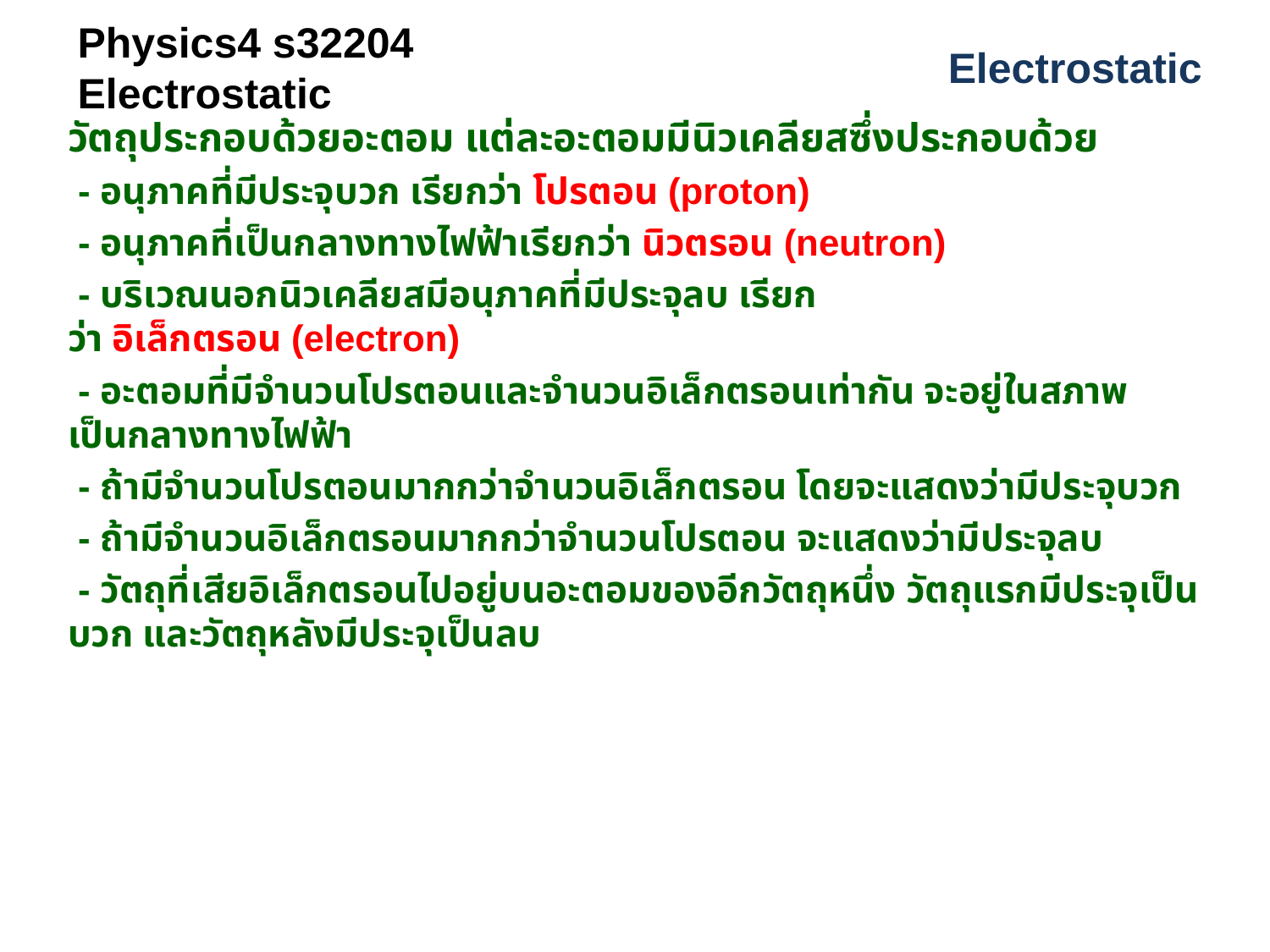

# Physics4 s32204 Electrostatic
 Electrostatic
วัตถุประกอบด้วยอะตอม แต่ละอะตอมมีนิวเคลียสซึ่งประกอบด้วย
 - อนุภาคที่มีประจุบวก เรียกว่า โปรตอน (proton)
 - อนุภาคที่เป็นกลางทางไฟฟ้าเรียกว่า นิวตรอน (neutron)
 - บริเวณนอกนิวเคลียสมีอนุภาคที่มีประจุลบ เรียกว่า อิเล็กตรอน (electron)
 - อะตอมที่มีจำนวนโปรตอนและจำนวนอิเล็กตรอนเท่ากัน จะอยู่ในสภาพเป็นกลางทางไฟฟ้า
 - ถ้ามีจำนวนโปรตอนมากกว่าจำนวนอิเล็กตรอน โดยจะแสดงว่ามีประจุบวก
 - ถ้ามีจำนวนอิเล็กตรอนมากกว่าจำนวนโปรตอน จะแสดงว่ามีประจุลบ
 - วัตถุที่เสียอิเล็กตรอนไปอยู่บนอะตอมของอีกวัตถุหนึ่ง วัตถุแรกมีประจุเป็นบวก และวัตถุหลังมีประจุเป็นลบ